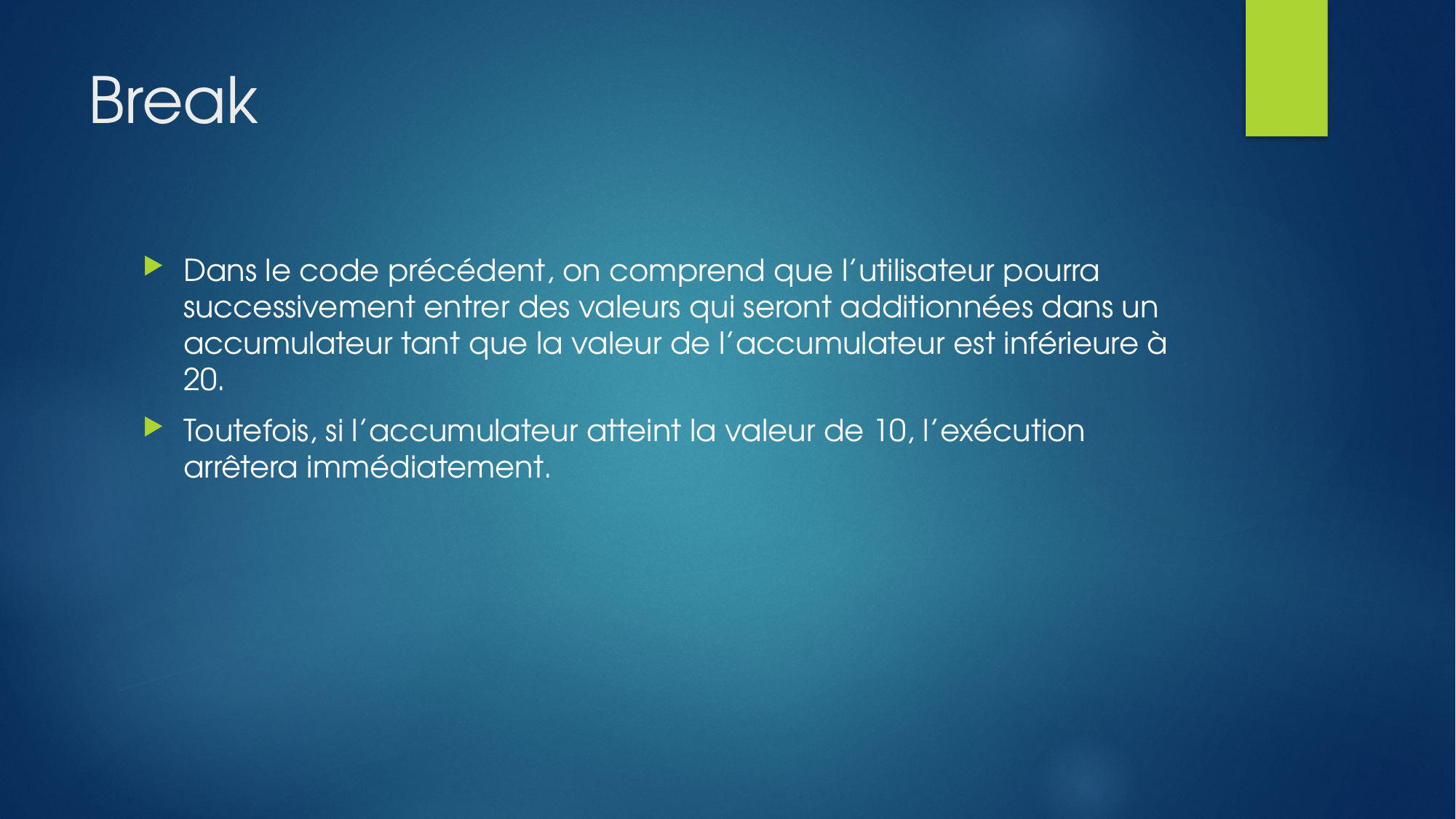

# Break
Dans le code précédent, on comprend que l’utilisateur pourra successivement entrer des valeurs qui seront additionnées dans un accumulateur tant que la valeur de l’accumulateur est inférieure à 20.
Toutefois, si l’accumulateur atteint la valeur de 10, l’exécution arrêtera immédiatement.